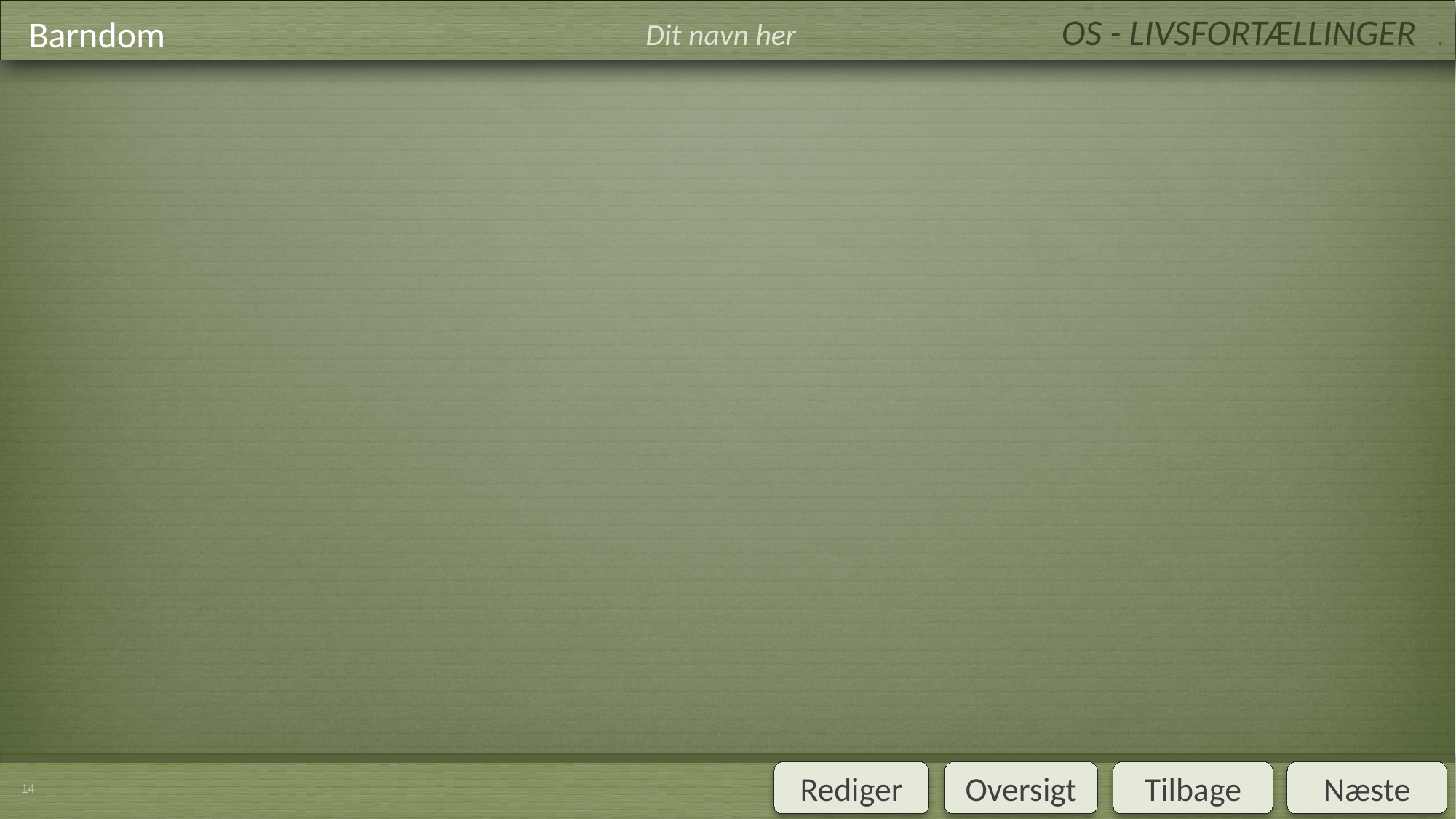

Siden hører til Oversigtshjulet – slet ikke
# Barndom
Dit navn her

14